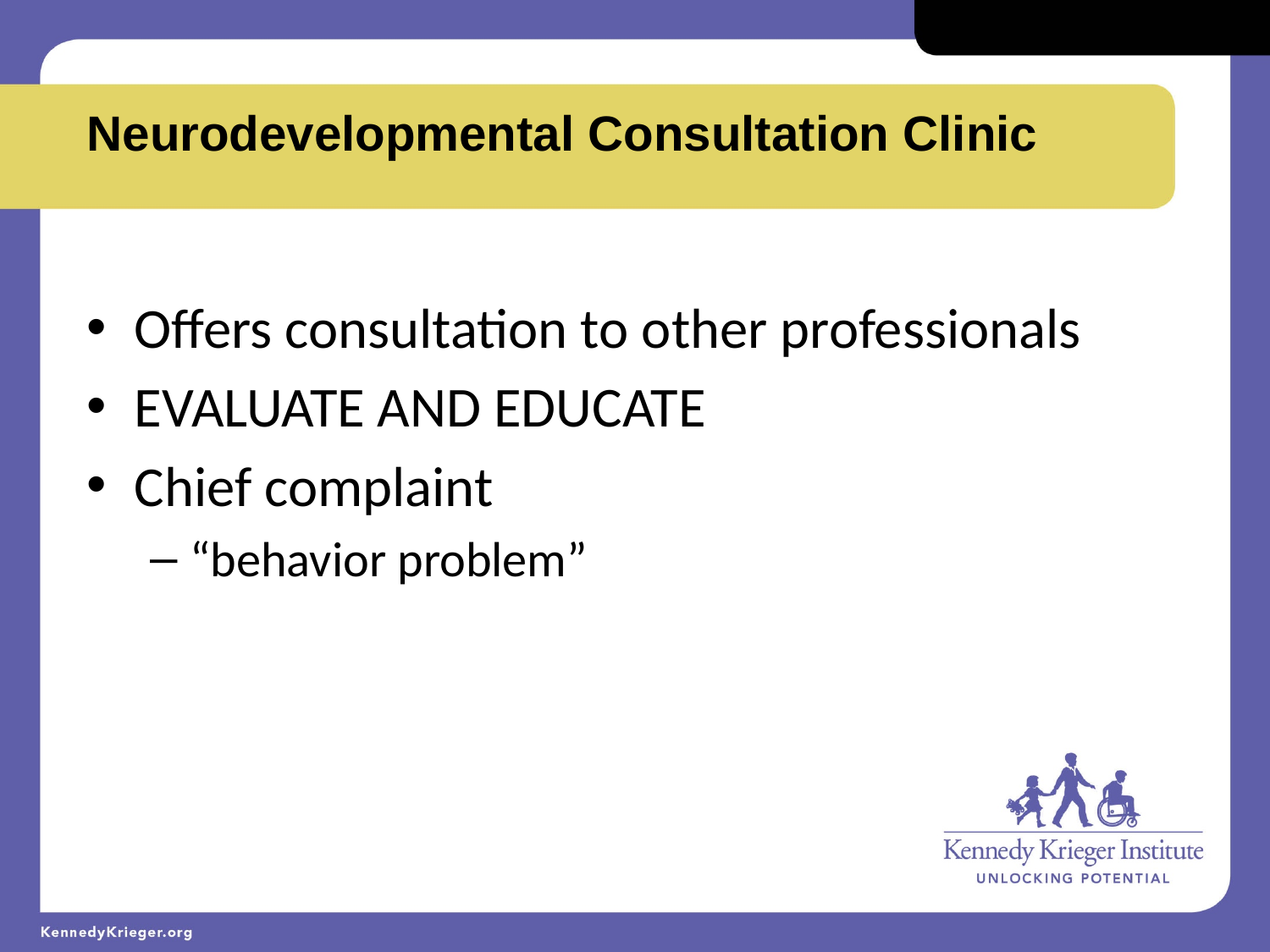

Neurodevelopmental Consultation Clinic

Offers consultation to other professionals
EVALUATE AND EDUCATE
Chief complaint
“behavior problem”